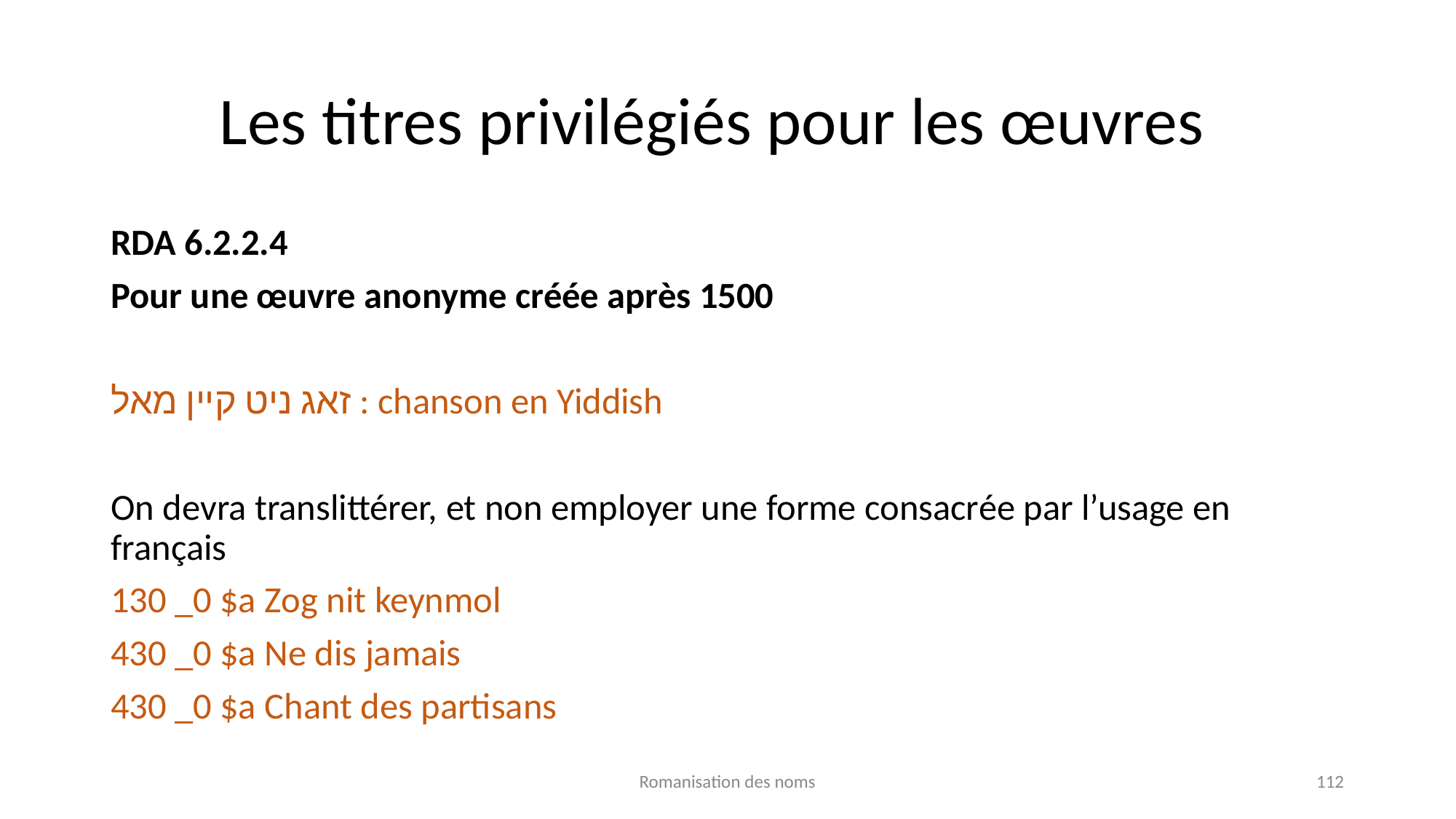

# Les titres privilégiés pour les œuvres
RDA 6.2.2.4
Pour une œuvre anonyme créée après 1500

זאג ניט קיין מאל : chanson en Yiddish

On devra translittérer, et non employer une forme consacrée par l’usage en français
130 _0 $a Zog nit keynmol
430 _0 $a Ne dis jamais
430 _0 $a Chant des partisans

Romanisation des noms
112